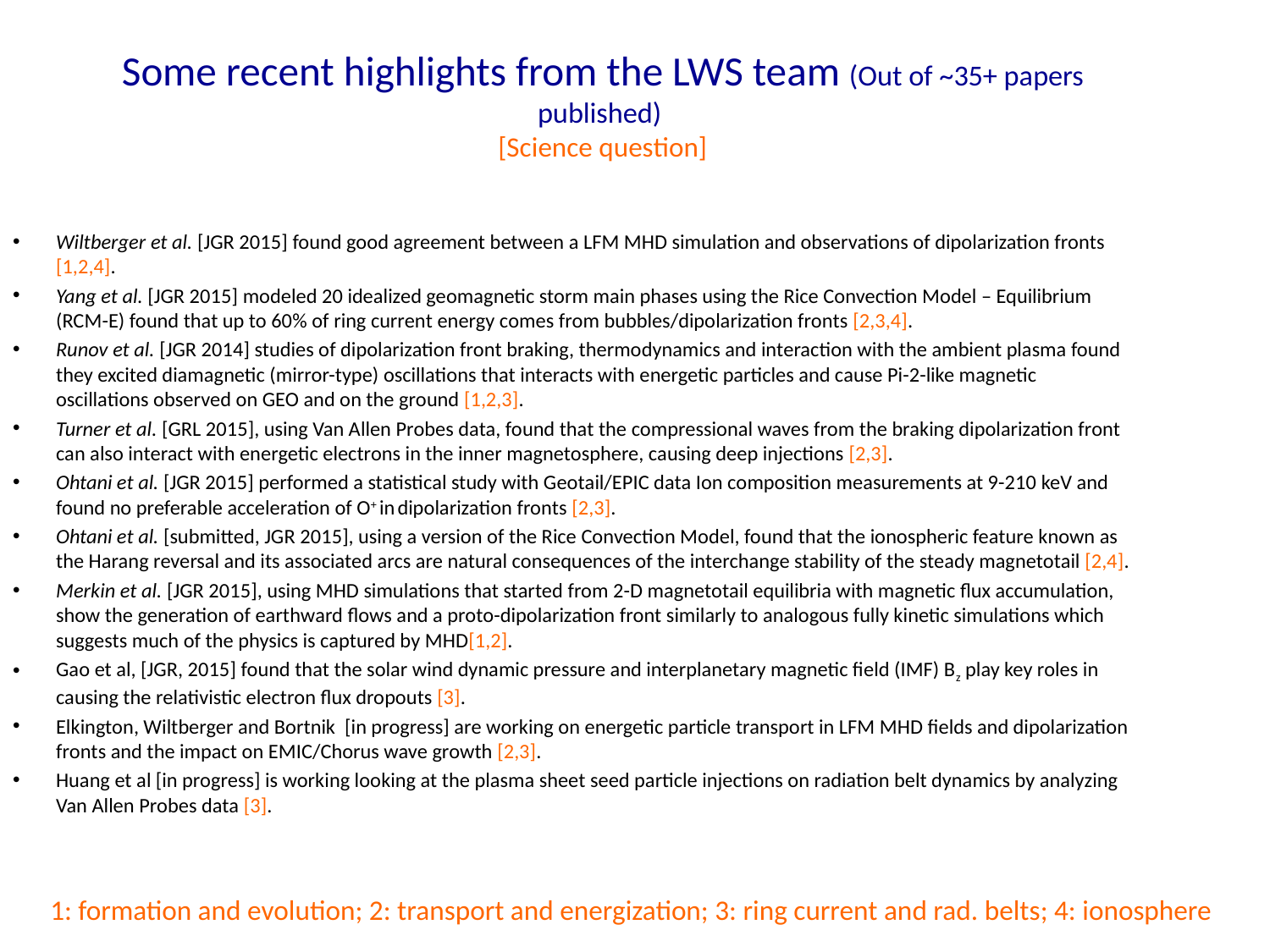

Some recent highlights from the LWS team (Out of ~35+ papers published)
[Science question]
Wiltberger et al. [JGR 2015] found good agreement between a LFM MHD simulation and observations of dipolarization fronts [1,2,4].
Yang et al. [JGR 2015] modeled 20 idealized geomagnetic storm main phases using the Rice Convection Model – Equilibrium (RCM-E) found that up to 60% of ring current energy comes from bubbles/dipolarization fronts [2,3,4].
Runov et al. [JGR 2014] studies of dipolarization front braking, thermodynamics and interaction with the ambient plasma found they excited diamagnetic (mirror-type) oscillations that interacts with energetic particles and cause Pi-2-like magnetic oscillations observed on GEO and on the ground [1,2,3].
Turner et al. [GRL 2015], using Van Allen Probes data, found that the compressional waves from the braking dipolarization front can also interact with energetic electrons in the inner magnetosphere, causing deep injections [2,3].
Ohtani et al. [JGR 2015] performed a statistical study with Geotail/EPIC data Ion composition measurements at 9-210 keV and found no preferable acceleration of O+ in dipolarization fronts [2,3].
Ohtani et al. [submitted, JGR 2015], using a version of the Rice Convection Model, found that the ionospheric feature known as the Harang reversal and its associated arcs are natural consequences of the interchange stability of the steady magnetotail [2,4].
Merkin et al. [JGR 2015], using MHD simulations that started from 2-D magnetotail equilibria with magnetic flux accumulation, show the generation of earthward flows and a proto-dipolarization front similarly to analogous fully kinetic simulations which suggests much of the physics is captured by MHD[1,2].
Gao et al, [JGR, 2015] found that the solar wind dynamic pressure and interplanetary magnetic field (IMF) Bz play key roles in causing the relativistic electron flux dropouts [3].
Elkington, Wiltberger and Bortnik  [in progress] are working on energetic particle transport in LFM MHD fields and dipolarization fronts and the impact on EMIC/Chorus wave growth [2,3].
Huang et al [in progress] is working looking at the plasma sheet seed particle injections on radiation belt dynamics by analyzing Van Allen Probes data [3].
1: formation and evolution; 2: transport and energization; 3: ring current and rad. belts; 4: ionosphere